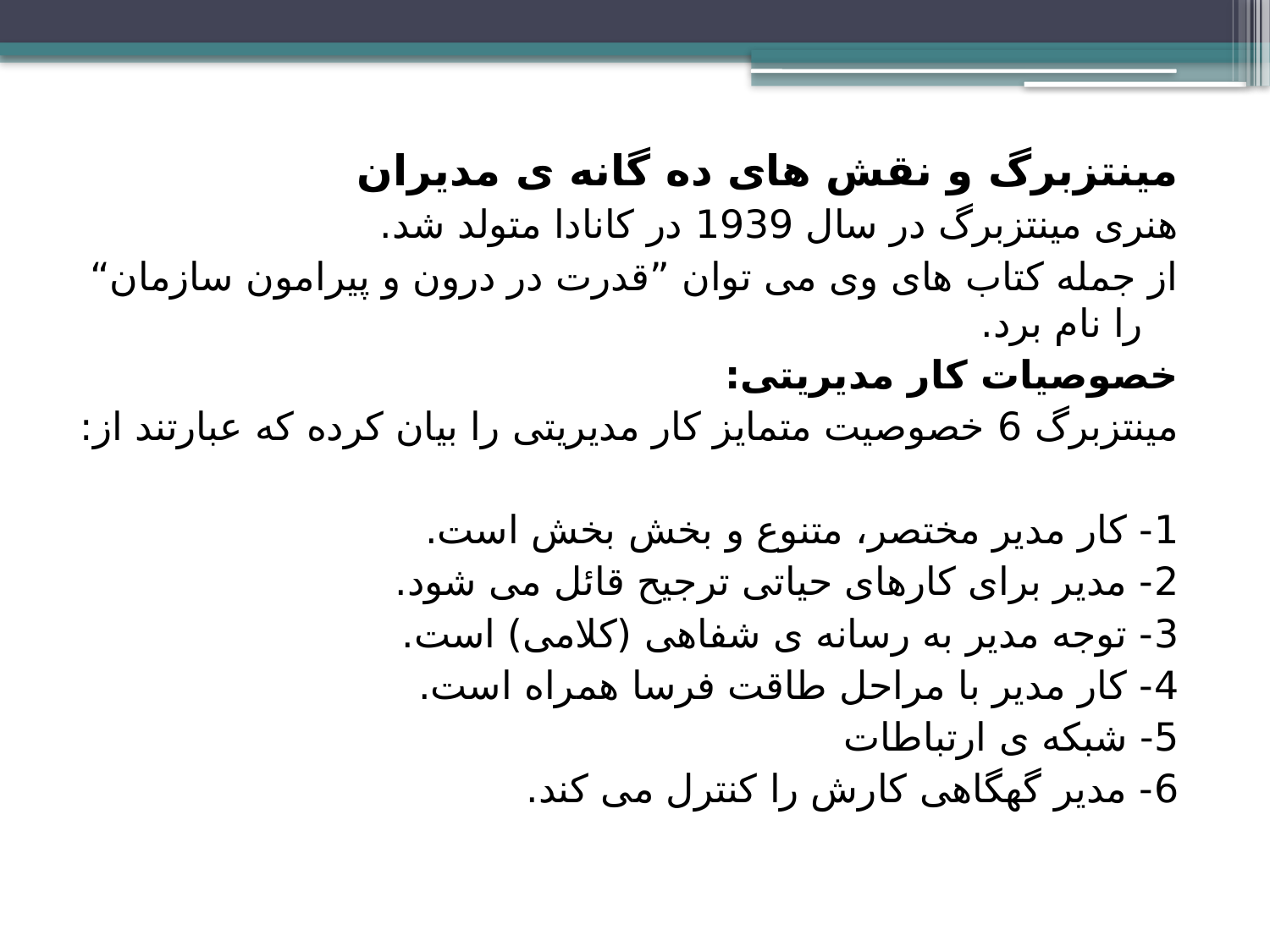

مینتزبرگ و نقش های ده گانه ی مدیران
هنری مینتزبرگ در سال 1939 در کانادا متولد شد.
از جمله کتاب های وی می توان ”قدرت در درون و پیرامون سازمان“ را نام برد.
خصوصیات کار مدیریتی:
مینتزبرگ 6 خصوصیت متمایز کار مدیریتی را بیان کرده که عبارتند از:

1- کار مدیر مختصر، متنوع و بخش بخش است.
2- مدیر برای کارهای حیاتی ترجیح قائل می شود.
3- توجه مدیر به رسانه ی شفاهی (کلامی) است.
4- کار مدیر با مراحل طاقت فرسا همراه است.
5- شبکه ی ارتباطات
6- مدیر گهگاهی کارش را کنترل می کند.